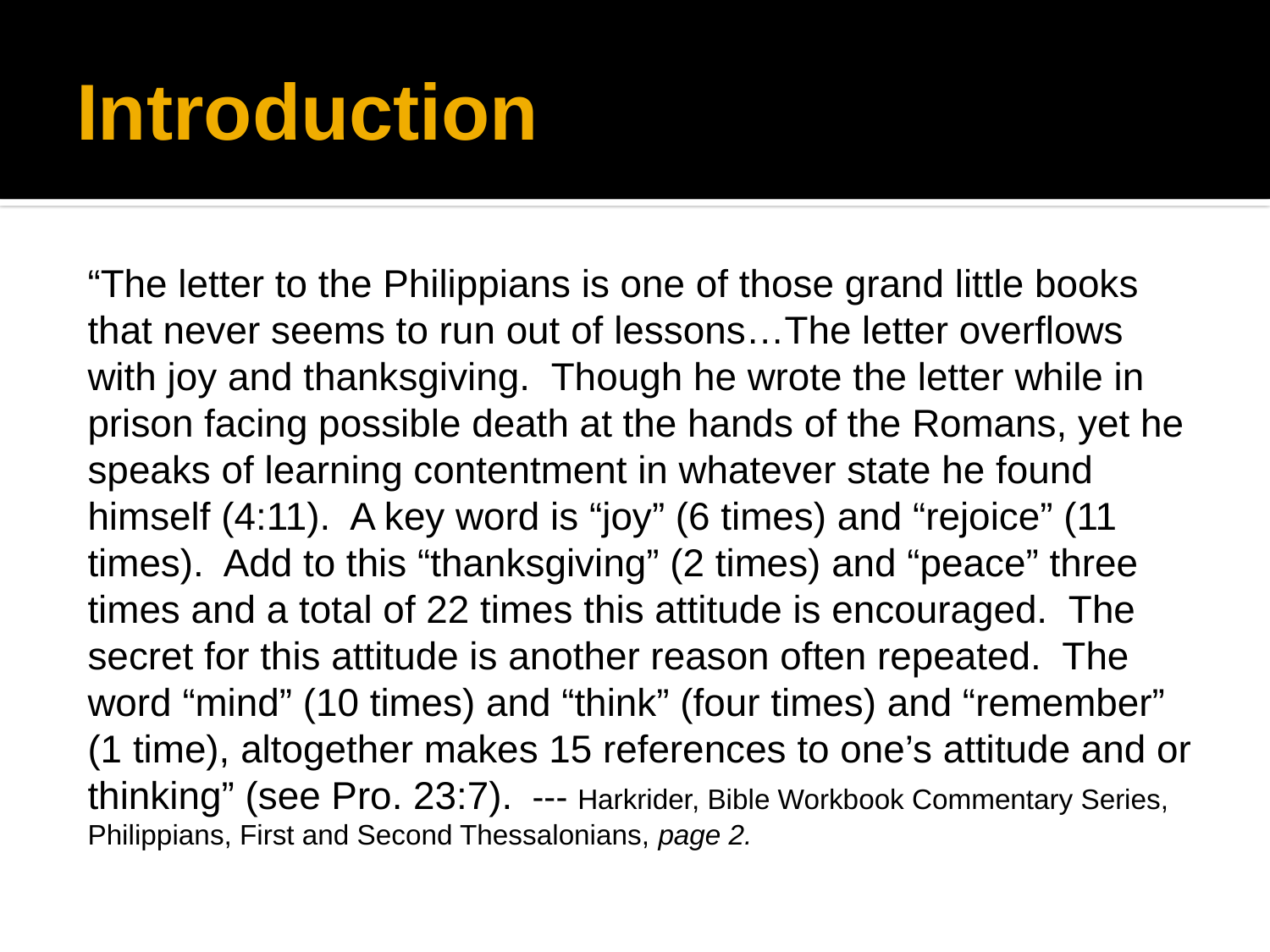

# Introduction
“The letter to the Philippians is one of those grand little books that never seems to run out of lessons…The letter overflows with joy and thanksgiving.  Though he wrote the letter while in prison facing possible death at the hands of the Romans, yet he speaks of learning contentment in whatever state he found himself (4:11).  A key word is “joy” (6 times) and “rejoice” (11 times).  Add to this “thanksgiving” (2 times) and “peace” three times and a total of 22 times this attitude is encouraged.  The secret for this attitude is another reason often repeated.  The word “mind” (10 times) and “think” (four times) and “remember” (1 time), altogether makes 15 references to one’s attitude and or thinking” (see Pro. 23:7).  --- Harkrider, Bible Workbook Commentary Series, Philippians, First and Second Thessalonians, page 2.